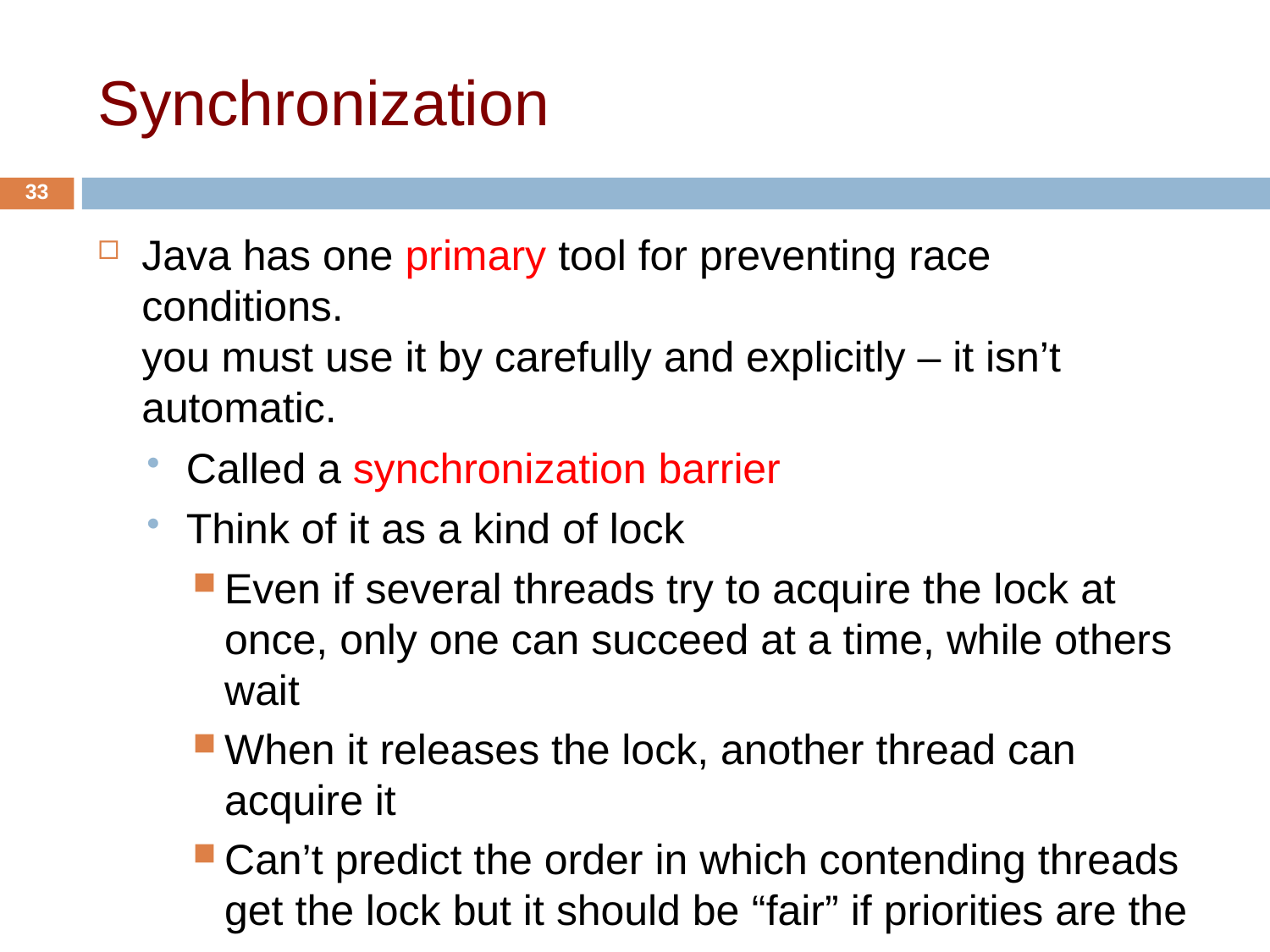

Synchronization
33
Java has one primary tool for preventing race conditions.
you must use it by carefully and explicitly – it isn’t automatic.
Called a synchronization barrier
Think of it as a kind of lock
Even if several threads try to acquire the lock at once, only one can succeed at a time, while others wait
When it releases the lock, another thread can acquire it
Can’t predict the order in which contending threads get the lock but it should be “fair” if priorities are the same